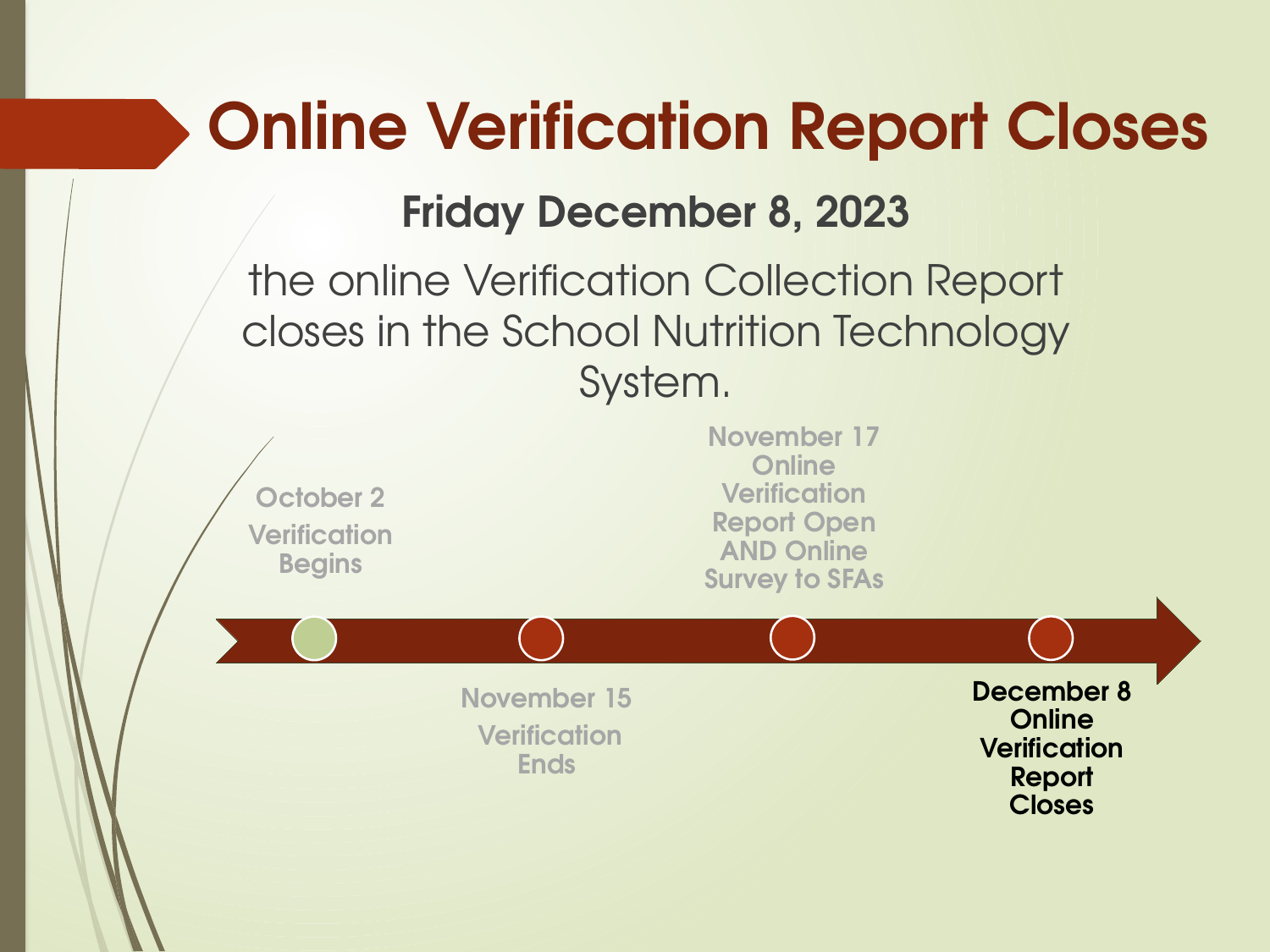

# Online Verification Report Closes
Friday December 8, 2023
the online Verification Collection Report closes in the School Nutrition Technology System.

October 2
Verification Begins
November 15
 Verification Ends
November 17 Online Verification Report Open AND Online Survey to SFAs
December 8 Online Verification Report Closes